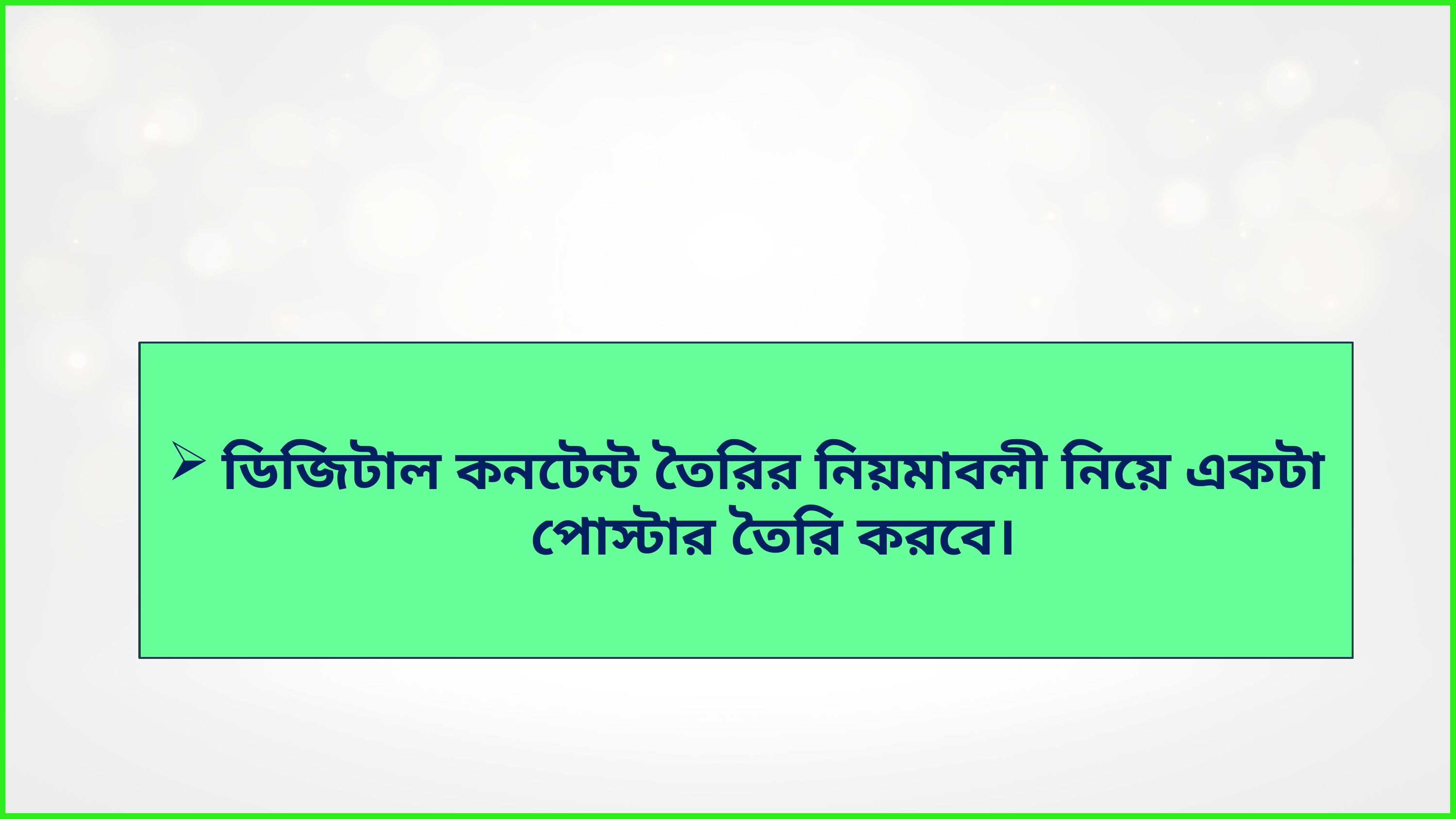

ডিজিটাল কনটেন্ট তৈরির নিয়মাবলী নিয়ে একটা পোস্টার তৈরি করবে।